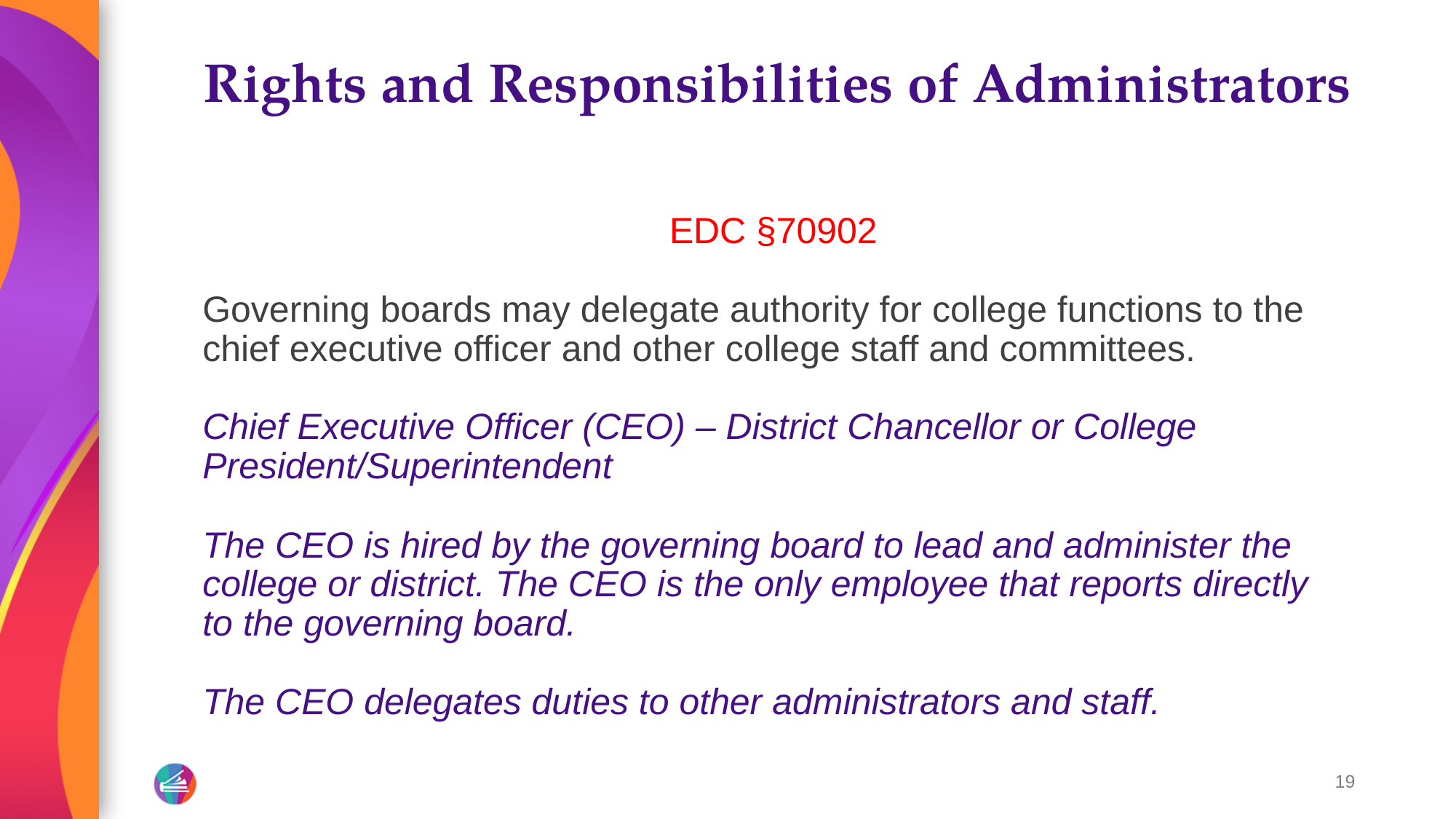

# Rights and Responsibilities of Administrators

EDC §70902

Governing boards may delegate authority for college functions to the chief executive officer and other college staff and committees.

Chief Executive Officer (CEO) – District Chancellor or College President/Superintendent

The CEO is hired by the governing board to lead and administer the college or district. The CEO is the only employee that reports directly to the governing board.

The CEO delegates duties to other administrators and staff.
19